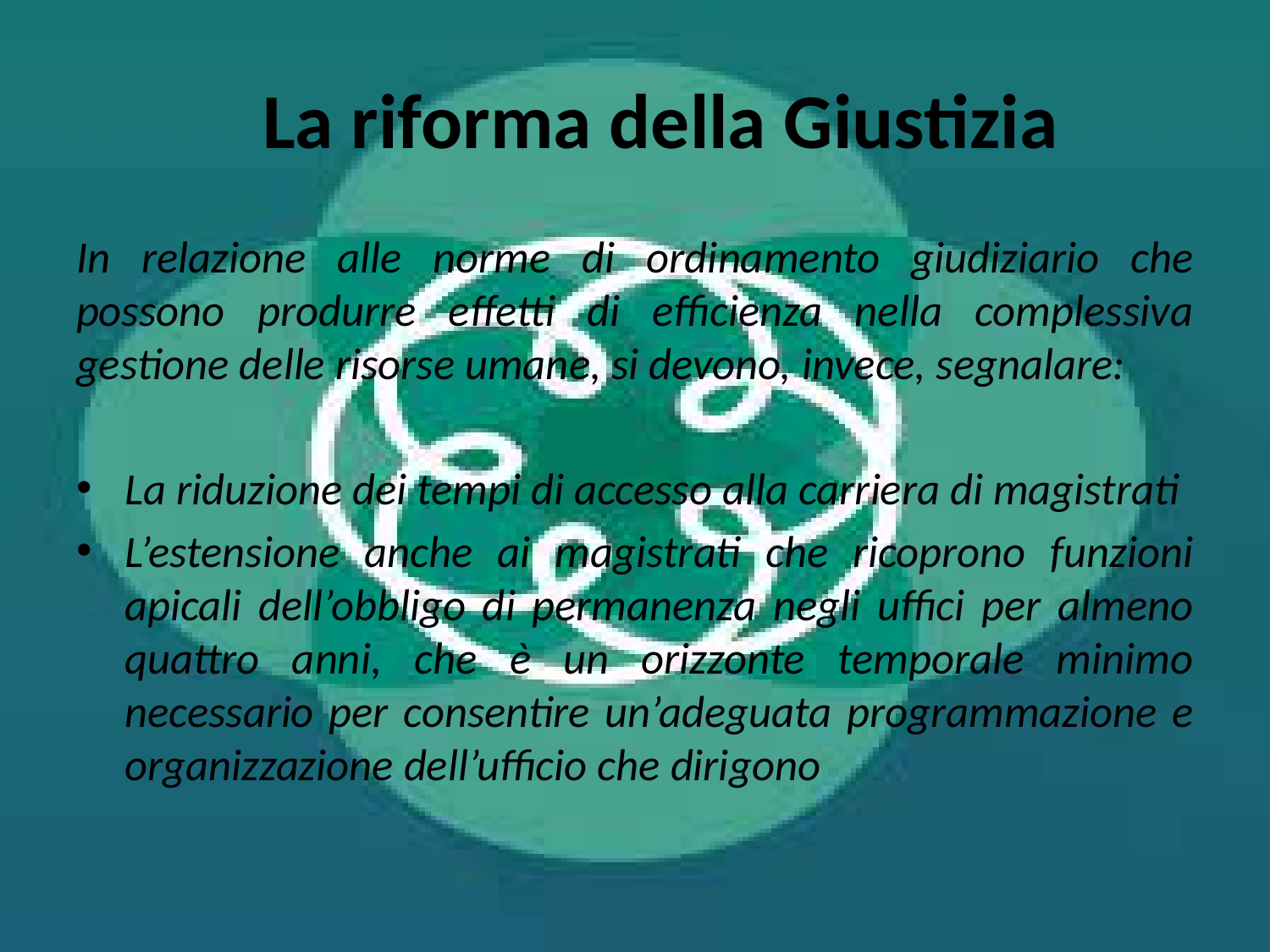

# La riforma della Giustizia
In relazione alle norme di ordinamento giudiziario che possono produrre effetti di efficienza nella complessiva gestione delle risorse umane, si devono, invece, segnalare:

La riduzione dei tempi di accesso alla carriera di magistrati
L’estensione anche ai magistrati che ricoprono funzioni apicali dell’obbligo di permanenza negli uffici per almeno quattro anni, che è un orizzonte temporale minimo necessario per consentire un’adeguata programmazione e organizzazione dell’ufficio che dirigono